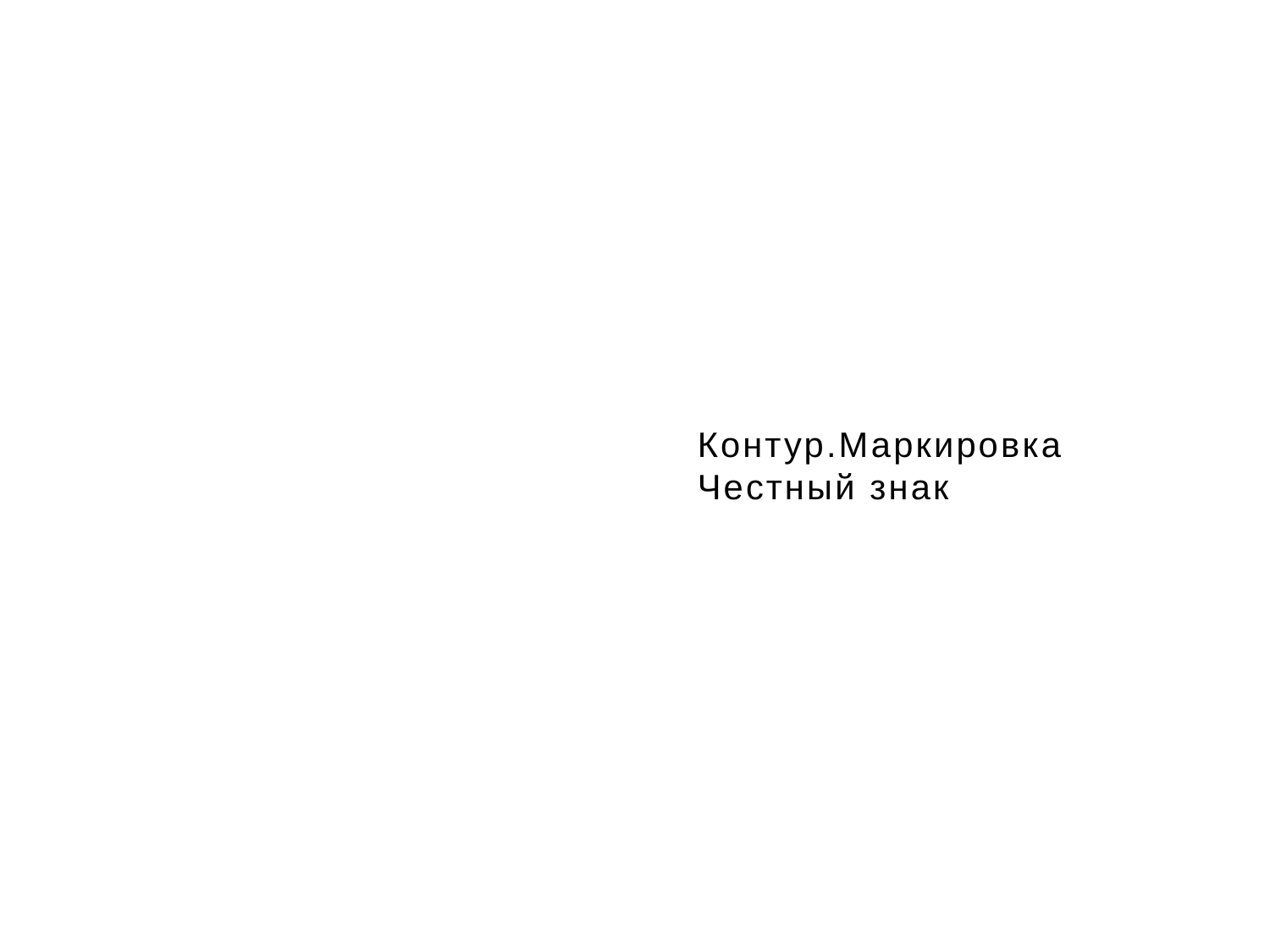

# Предупрежден - значит вооружен!
Контур.Маркировка
Честный знак